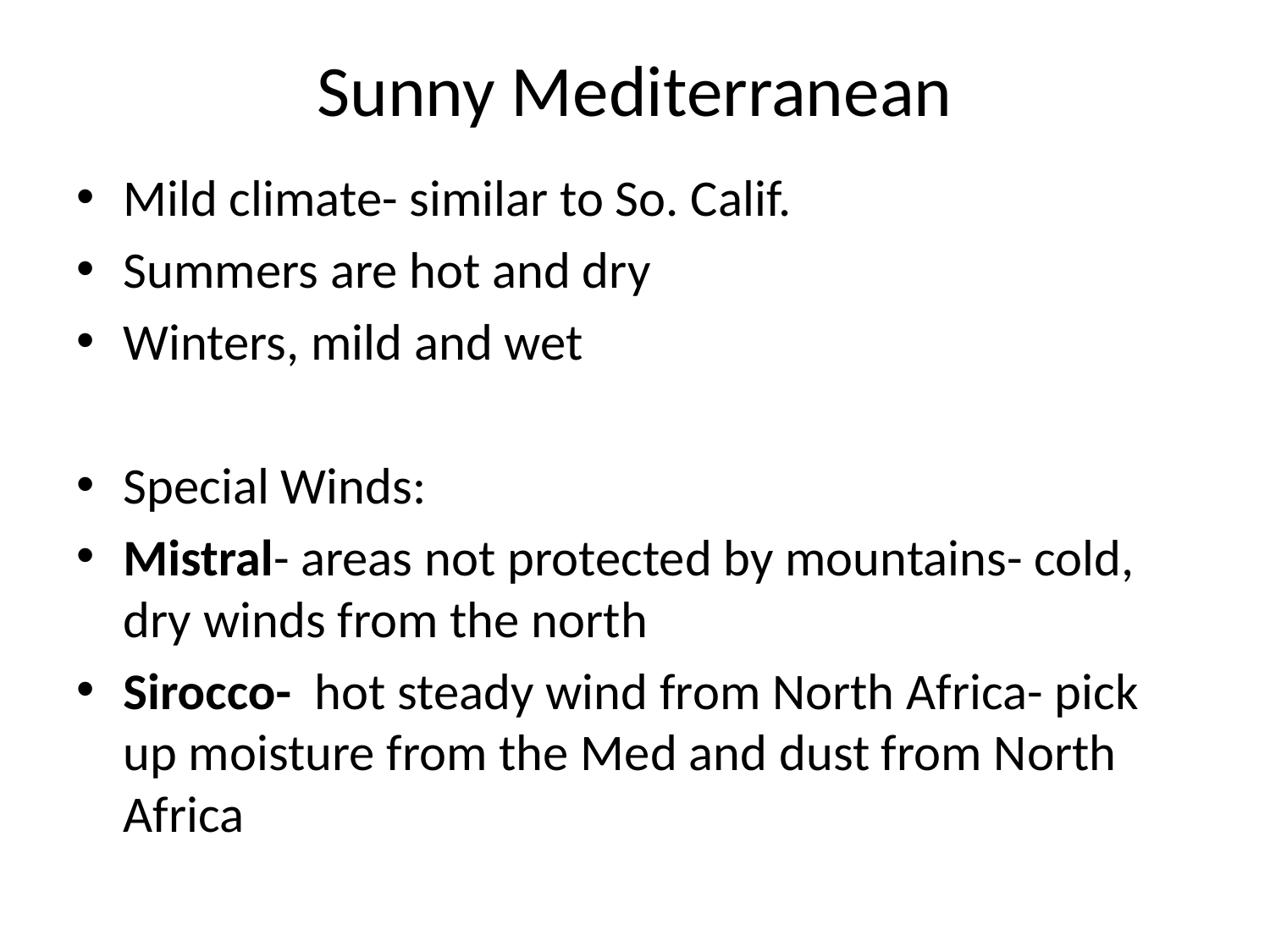

# Sunny Mediterranean
Mild climate- similar to So. Calif.
Summers are hot and dry
Winters, mild and wet

Special Winds:
Mistral- areas not protected by mountains- cold, dry winds from the north
Sirocco-  hot steady wind from North Africa- pick up moisture from the Med and dust from North Africa